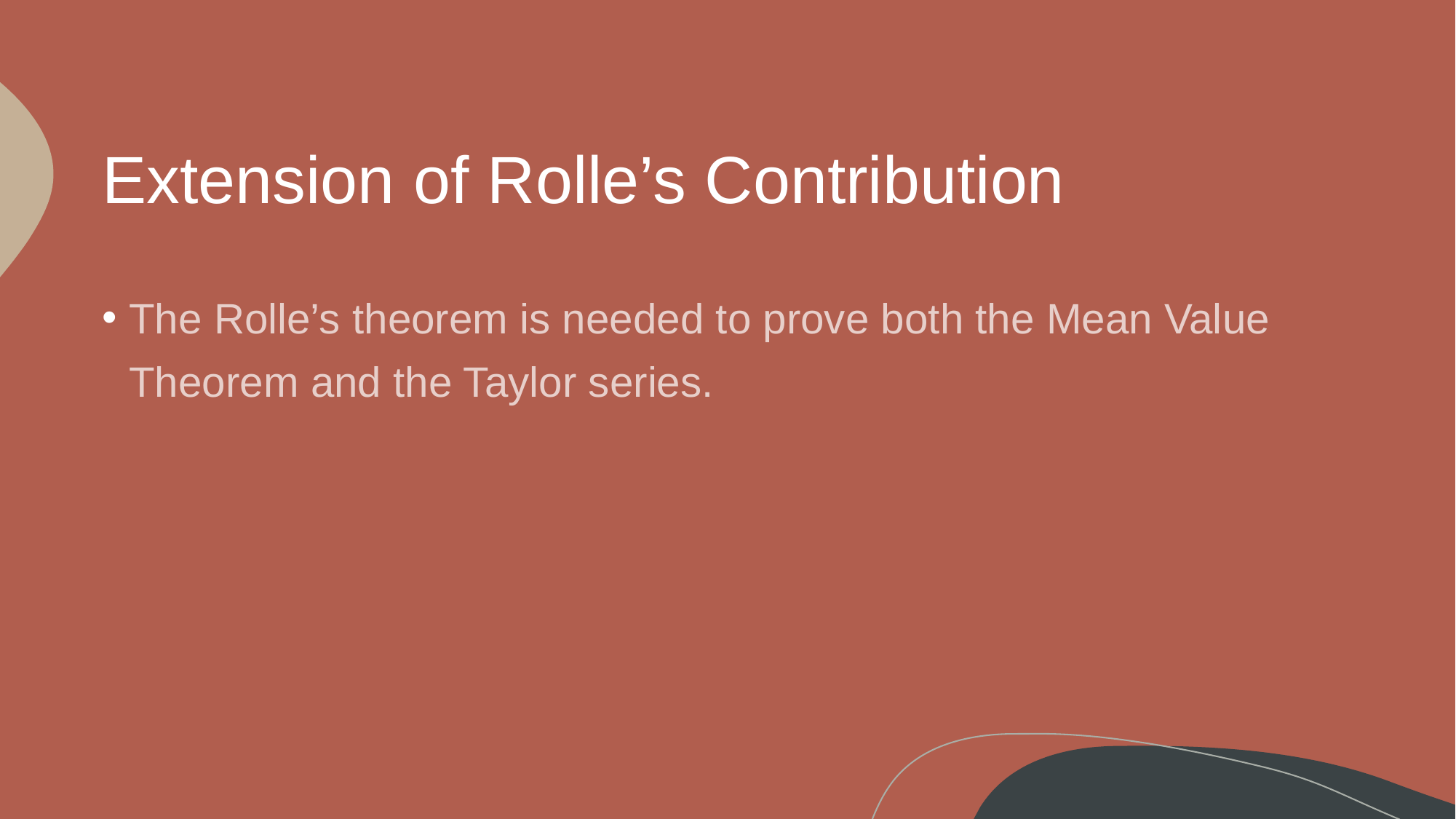

# Extension of Rolle’s Contribution
The Rolle’s theorem is needed to prove both the Mean Value Theorem and the Taylor series.